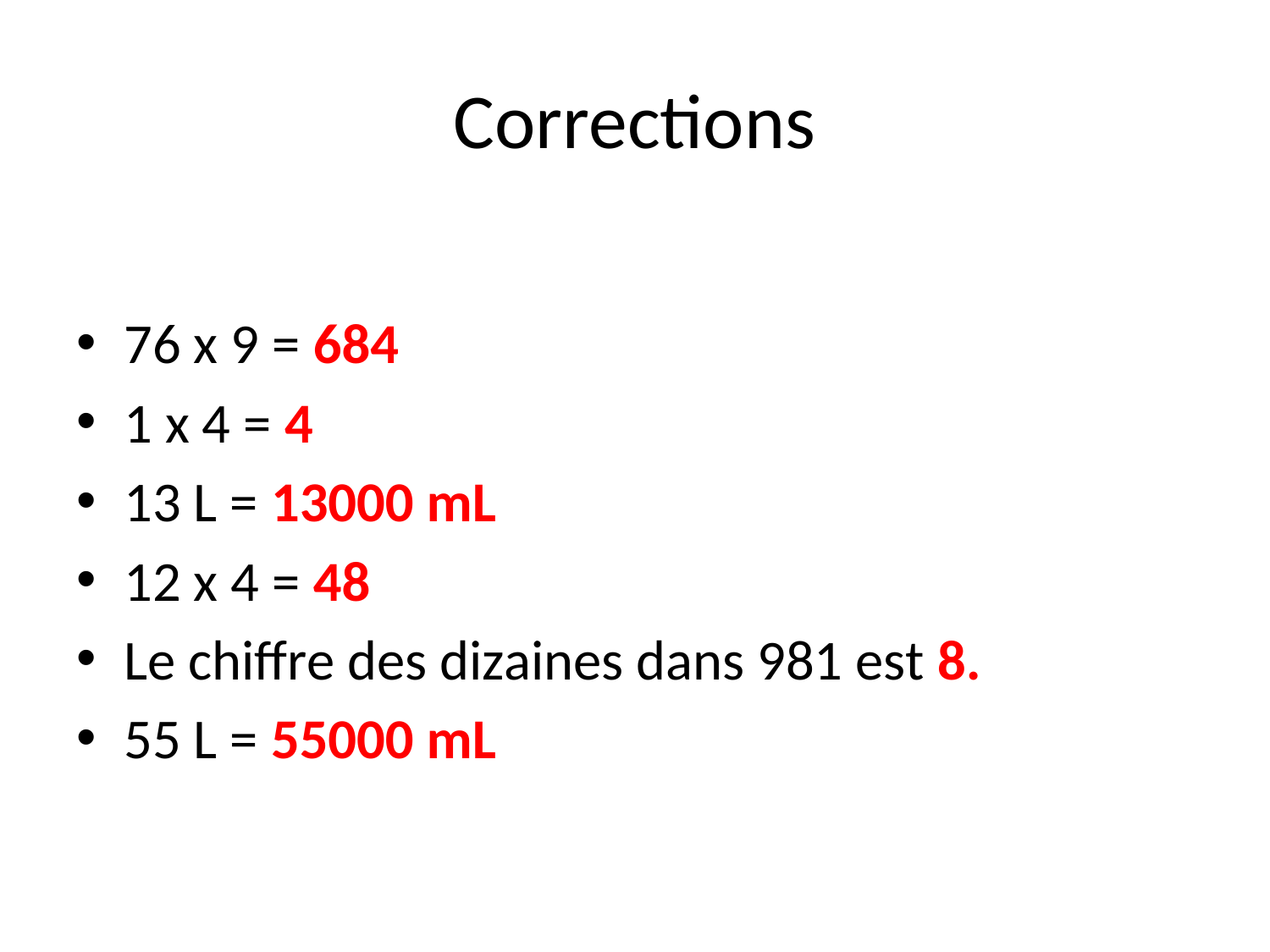

# Corrections

76 x 9 = 684
1 x 4 = 4
13 L = 13000 mL
12 x 4 = 48
Le chiffre des dizaines dans 981 est 8.
55 L = 55000 mL